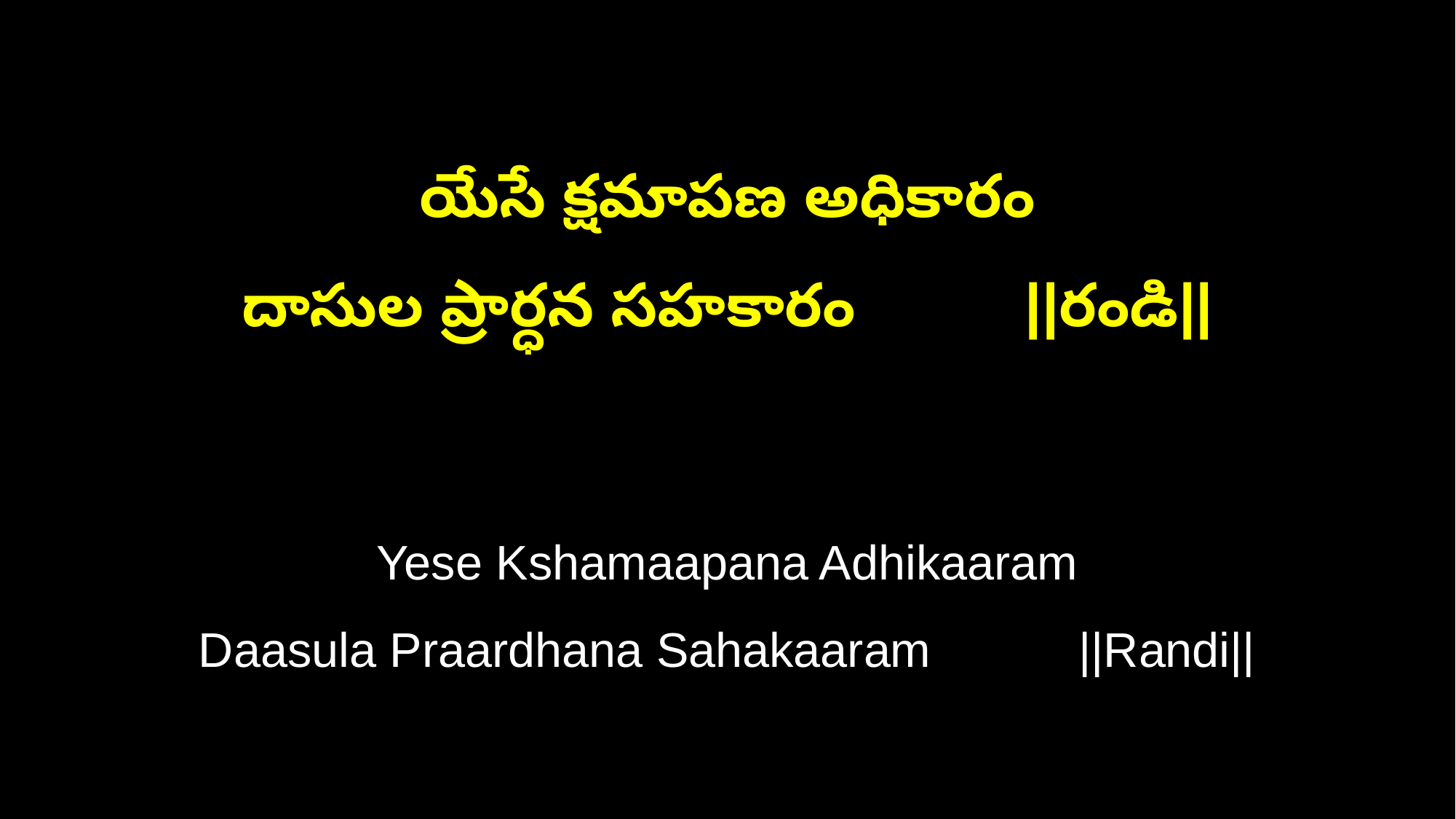

యేసే క్షమాపణ అధికారం
దాసుల ప్రార్ధన సహకారం          ||రండి||
Yese Kshamaapana Adhikaaram
Daasula Praardhana Sahakaaram           ||Randi||